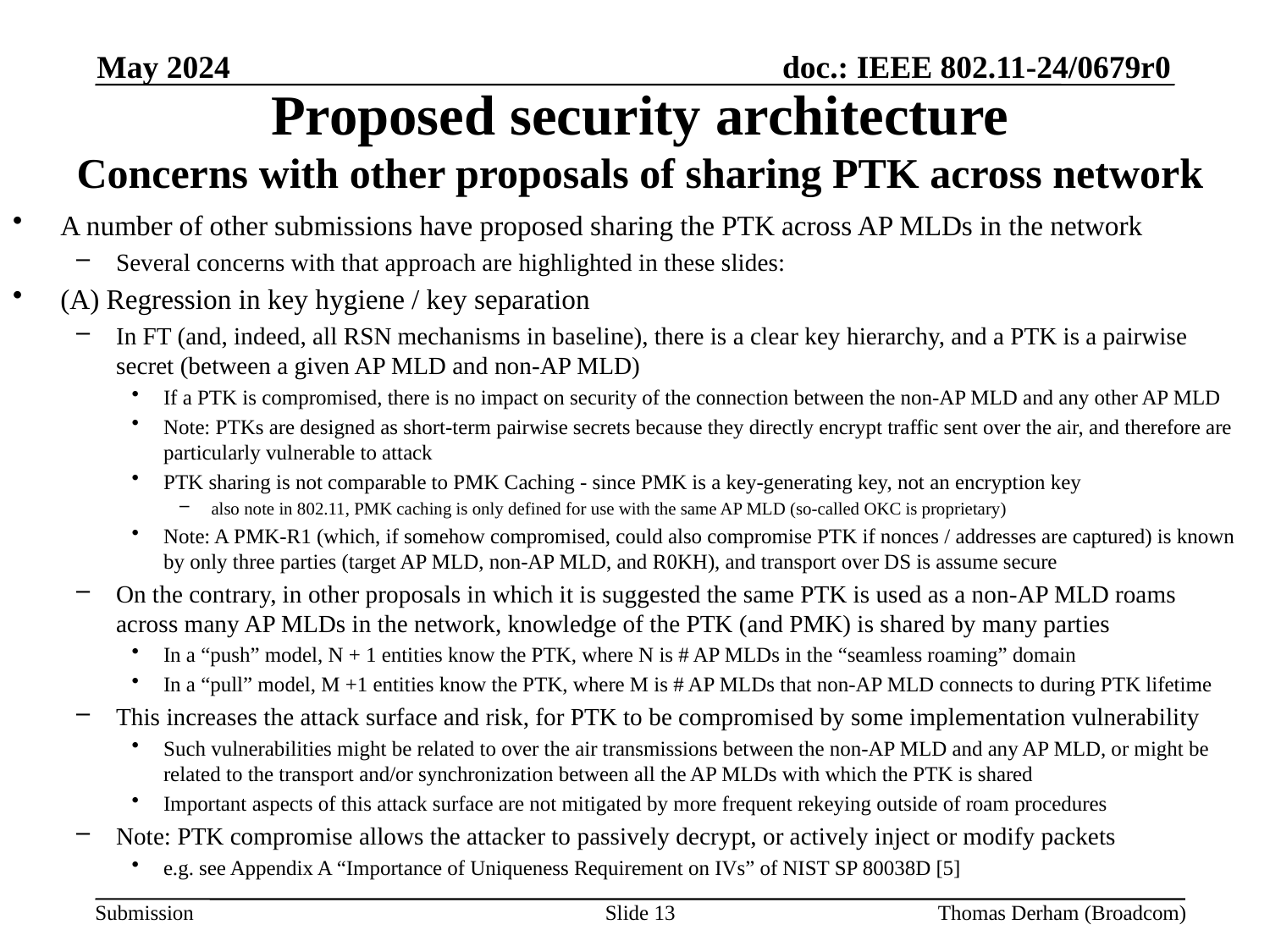

May 2024
# Proposed security architecture Concerns with other proposals of sharing PTK across network
A number of other submissions have proposed sharing the PTK across AP MLDs in the network
Several concerns with that approach are highlighted in these slides:
(A) Regression in key hygiene / key separation
In FT (and, indeed, all RSN mechanisms in baseline), there is a clear key hierarchy, and a PTK is a pairwise secret (between a given AP MLD and non-AP MLD)
If a PTK is compromised, there is no impact on security of the connection between the non-AP MLD and any other AP MLD
Note: PTKs are designed as short-term pairwise secrets because they directly encrypt traffic sent over the air, and therefore are particularly vulnerable to attack
PTK sharing is not comparable to PMK Caching - since PMK is a key-generating key, not an encryption key
also note in 802.11, PMK caching is only defined for use with the same AP MLD (so-called OKC is proprietary)
Note: A PMK-R1 (which, if somehow compromised, could also compromise PTK if nonces / addresses are captured) is known by only three parties (target AP MLD, non-AP MLD, and R0KH), and transport over DS is assume secure
On the contrary, in other proposals in which it is suggested the same PTK is used as a non-AP MLD roams across many AP MLDs in the network, knowledge of the PTK (and PMK) is shared by many parties
In a “push” model, N + 1 entities know the PTK, where N is # AP MLDs in the “seamless roaming” domain
In a “pull” model, M +1 entities know the PTK, where M is # AP MLDs that non-AP MLD connects to during PTK lifetime
This increases the attack surface and risk, for PTK to be compromised by some implementation vulnerability
Such vulnerabilities might be related to over the air transmissions between the non-AP MLD and any AP MLD, or might be related to the transport and/or synchronization between all the AP MLDs with which the PTK is shared
Important aspects of this attack surface are not mitigated by more frequent rekeying outside of roam procedures
Note: PTK compromise allows the attacker to passively decrypt, or actively inject or modify packets
e.g. see Appendix A “Importance of Uniqueness Requirement on IVs” of NIST SP 80038D [5]

Slide 13
Thomas Derham (Broadcom)